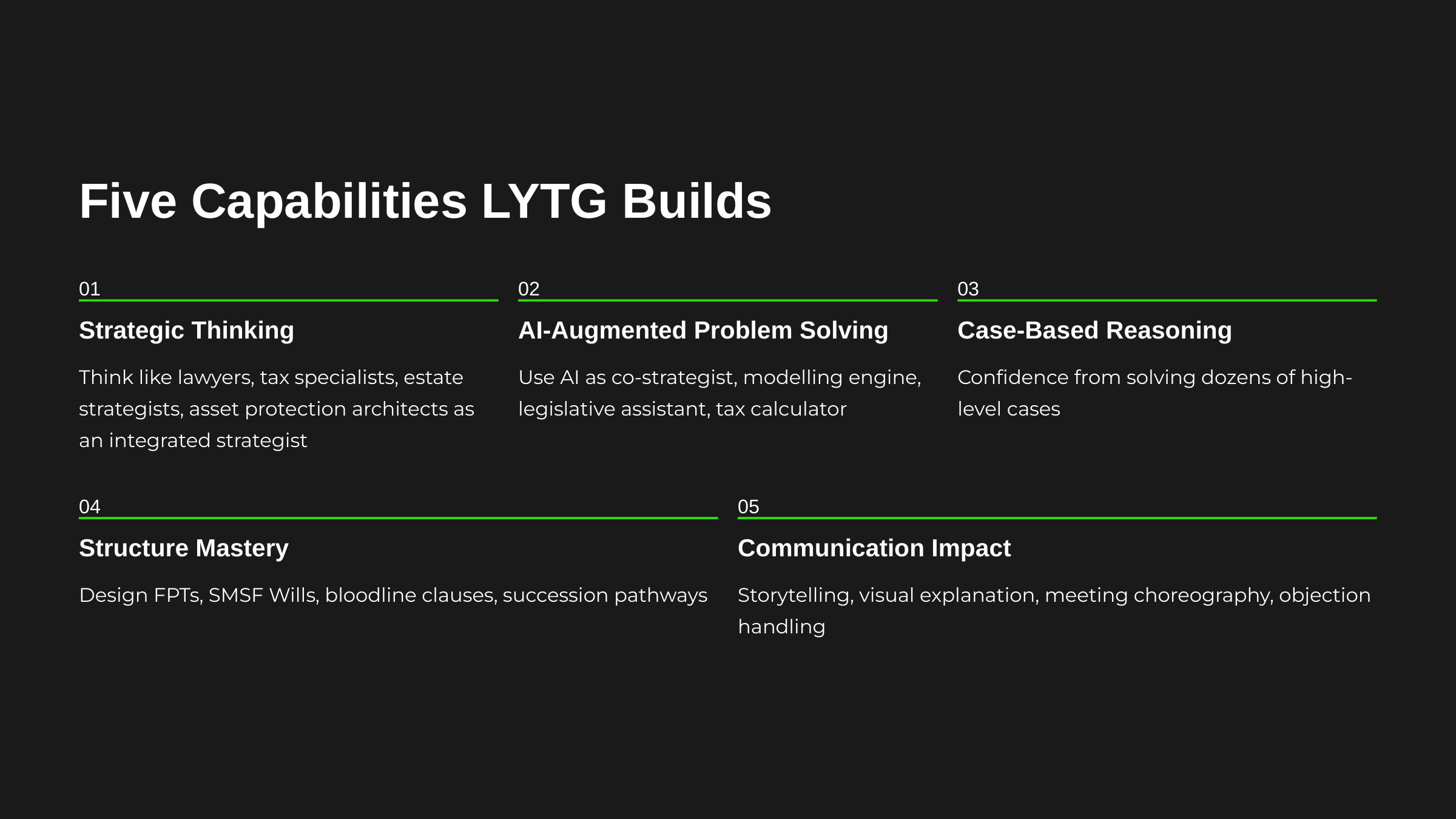

Five Capabilities LYTG Builds
01
02
03

Strategic Thinking
AI-Augmented Problem Solving
Case-Based Reasoning
Think like lawyers, tax specialists, estate strategists, asset protection architects as an integrated strategist
Use AI as co-strategist, modelling engine, legislative assistant, tax calculator
Confidence from solving dozens of high-level cases
04
05

Structure Mastery
Communication Impact
Design FPTs, SMSF Wills, bloodline clauses, succession pathways
Storytelling, visual explanation, meeting choreography, objection handling